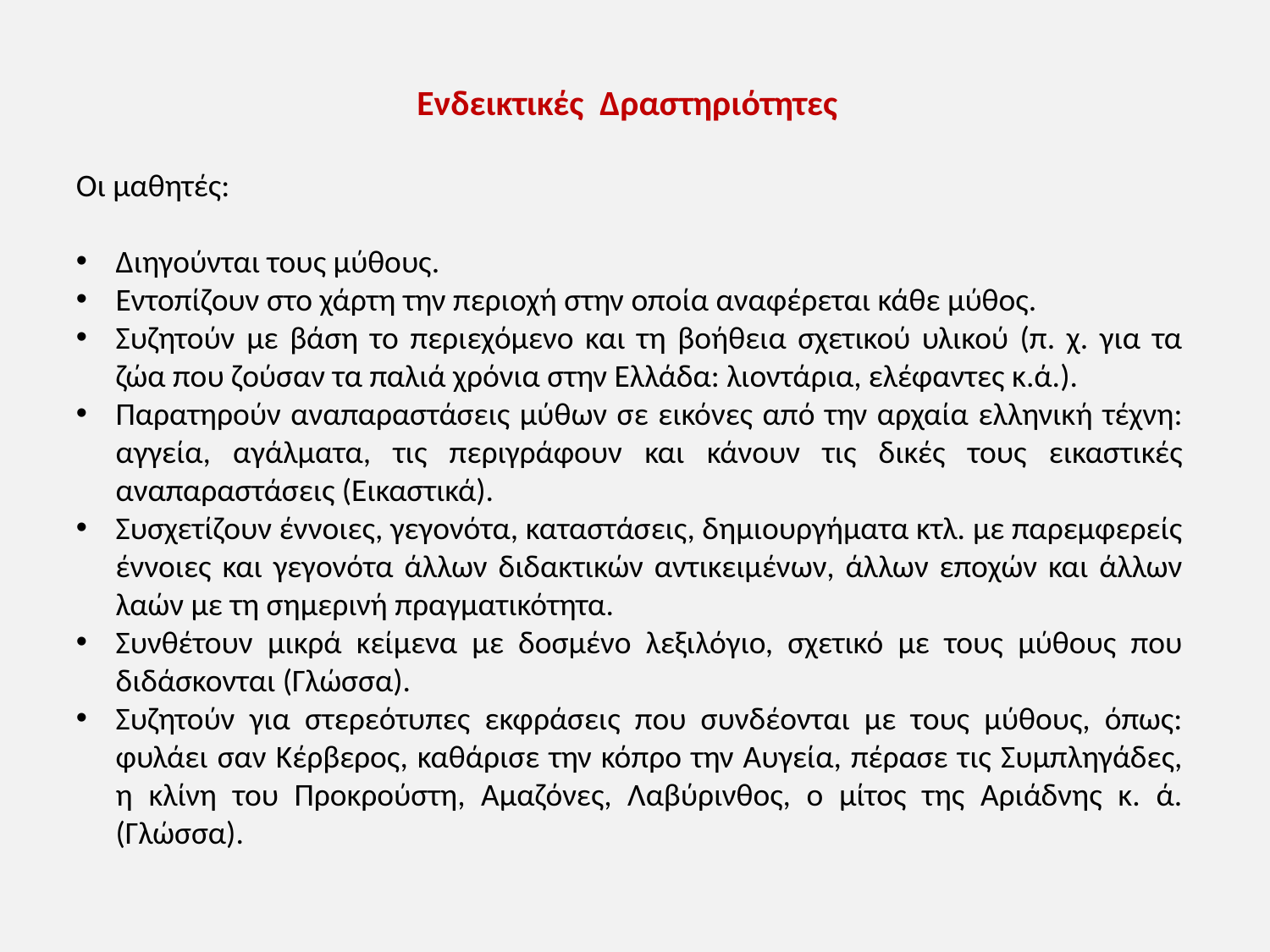

Ενδεικτικές  Δραστηριότητες

Οι μαθητές:

Διηγούνται τους μύθους.
Εντοπίζουν στο χάρτη την περιοχή στην οποία αναφέρεται κάθε μύθος.
Συζητούν με βάση το περιεχόμενο και τη βοήθεια σχετικού υλικού (π. χ. για τα ζώα που ζούσαν τα παλιά χρόνια στην Ελλάδα: λιοντάρια, ελέφαντες κ.ά.).
Παρατηρούν αναπαραστάσεις μύθων σε εικόνες από την αρχαία ελληνική τέχνη: αγγεία, αγάλματα, τις περιγράφουν και κάνουν τις δικές τους εικαστικές αναπαραστάσεις (Εικαστικά).
Συσχετίζουν έννοιες, γεγονότα, καταστάσεις, δημιουργήματα κτλ. με παρεμφερείς έννοιες και γεγονότα άλλων διδακτικών αντικειμένων, άλλων εποχών και άλλων λαών με τη σημερινή πραγματικότητα.
Συνθέτουν μικρά κείμενα με δοσμένο λεξιλόγιο, σχετικό με τους μύθους που διδάσκονται (Γλώσσα).
Συζητούν για στερεότυπες εκφράσεις που συνδέονται με τους μύθους, όπως: φυλάει σαν Κέρβερος, καθάρισε την κόπρο την Αυγεία, πέρασε τις Συμπληγάδες, η κλίνη του Προκρούστη, Αμαζόνες, Λαβύρινθος, ο μίτος της Αριάδνης κ. ά. (Γλώσσα).